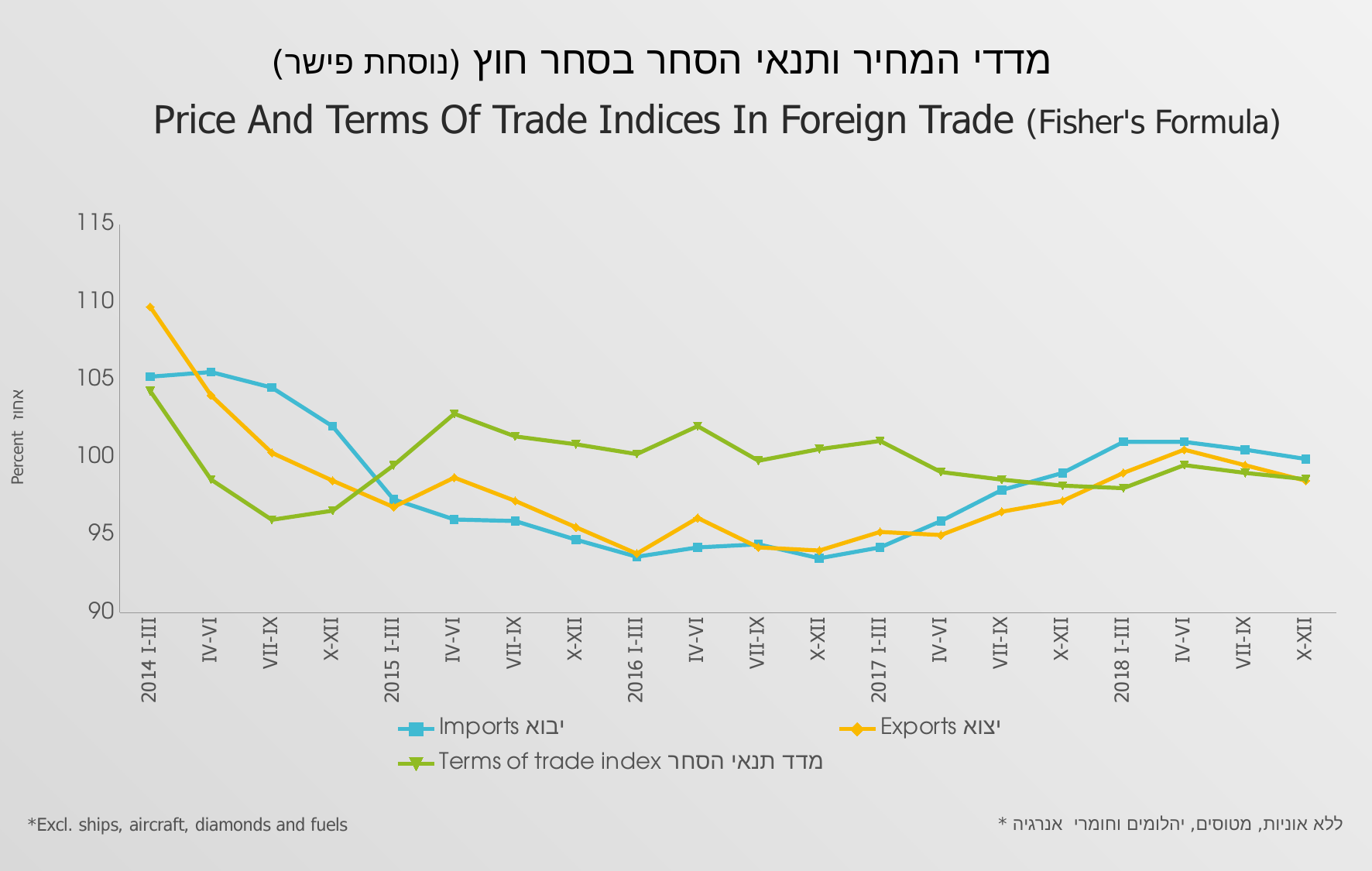

מדדי המחיר ותנאי הסחר בסחר חוץ (נוסחת פישר)
# Price And Terms Of Trade Indices In Foreign Trade (Fisher's Formula)

### Chart

| Category | Imports יבוא | Exports יצוא | Terms of trade index מדד תנאי הסחר |
|---|---|---|---|
| 2014 I-III | 105.2 | 109.7 | 104.27756653992395 |
|  IV-VI | 105.5 | 104.0 | 98.5781990521327 |
|  VII-IX | 104.5 | 100.3 | 95.98086124401914 |
|  X-XII | 102.0 | 98.5 | 96.56862745098039 |
| 2015 I-III | 97.3 | 96.8 | 99.48612538540597 |
|  IV-VI | 96.0 | 98.7 | 102.8125 |
|  VII-IX | 95.9 | 97.2 | 101.35557872784149 |
|  X-XII | 94.7 | 95.5 | 100.84477296726504 |
| 2016 I-III | 93.6 | 93.8 | 100.21367521367522 |
|  IV-VI | 94.2 | 96.1 | 102.01698513800423 |
|  VII-IX | 94.4 | 94.2 | 99.78813559322035 |
|  X-XII | 93.5 | 94.0 | 100.53475935828877 |
| 2017 I-III | 94.2 | 95.2 | 101.06157112526539 |
|  IV-VI | 95.9 | 95.0 | 99.06152241918664 |
|  VII-IX | 97.9 | 96.5 | 98.56996935648621 |
|  X-XII | 99.0 | 97.2 | 98.18181818181819 |
| 2018 I-III | 101.0 | 99.0 | 98.01980198019803 |
|  IV-VI | 101.0 | 100.5 | 99.5049504950495 |
|  VII-IX | 100.5 | 99.5 | 99.00497512437812 |
| X-XII | 99.9 | 98.5 | 98.5985985985986 |
Percent  אחוז
* ללא אוניות, מטוסים, יהלומים וחומרי  אנרגיה
*Excl. ships, aircraft, diamonds and fuels